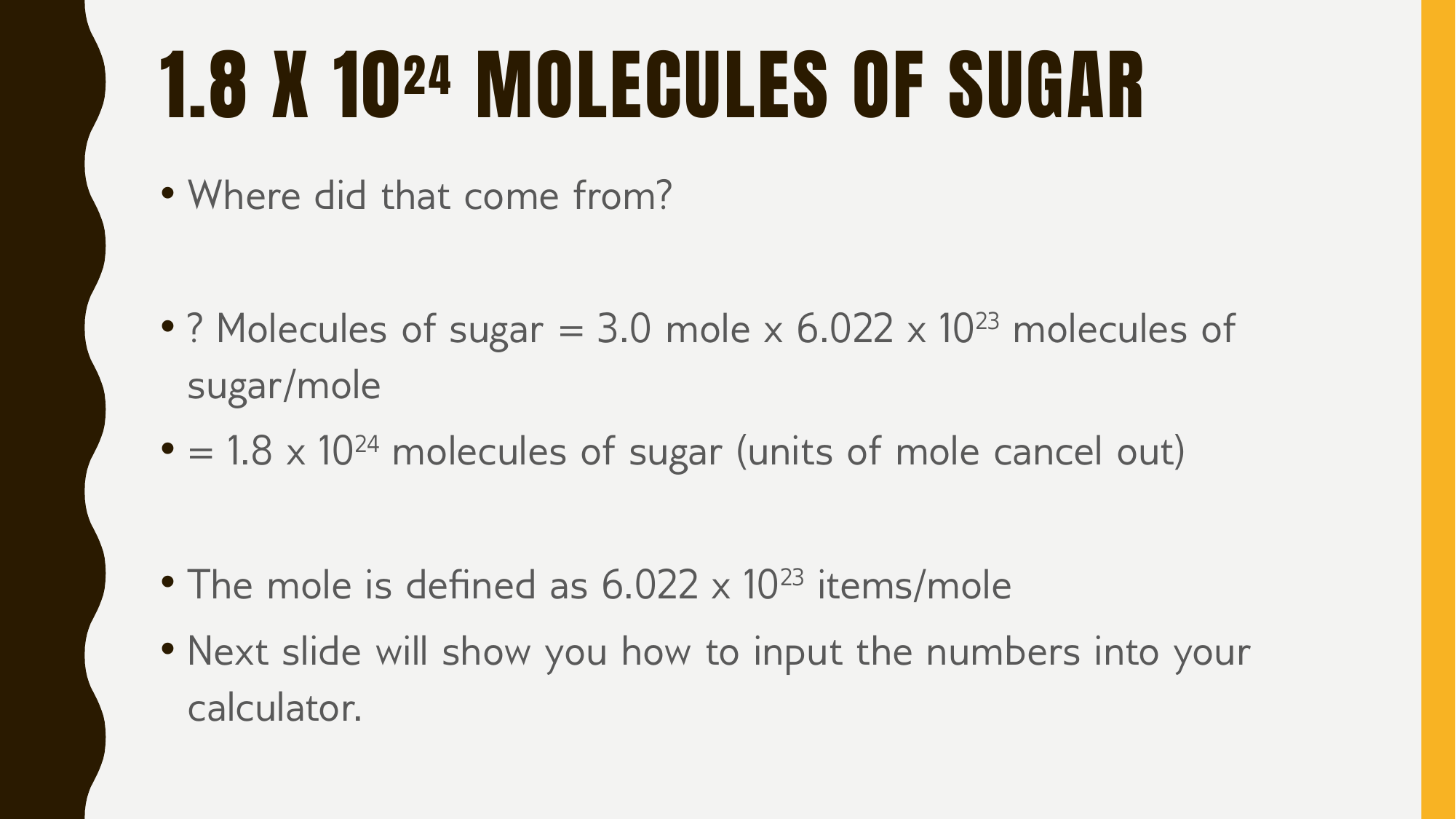

# 1.8 x 1024 molecules of sugar
Where did that come from?

? Molecules of sugar = 3.0 mole x 6.022 x 1023 molecules of sugar/mole
= 1.8 x 1024 molecules of sugar (units of mole cancel out)

The mole is defined as 6.022 x 1023 items/mole
Next slide will show you how to input the numbers into your calculator.